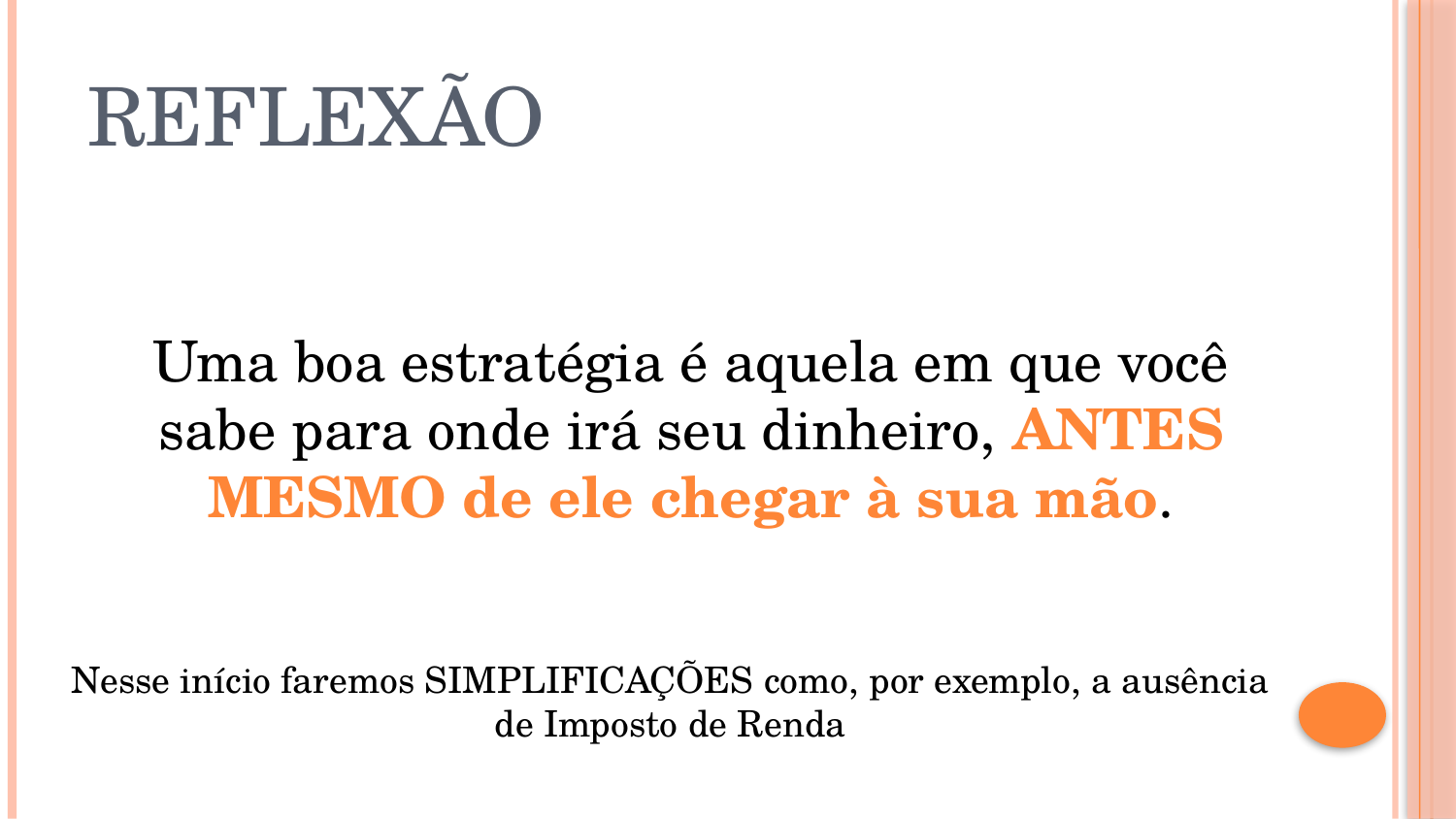

# REFLEXÃO
Uma boa estratégia é aquela em que você sabe para onde irá seu dinheiro, ANTES MESMO de ele chegar à sua mão.
Nesse início faremos SIMPLIFICAÇÕES como, por exemplo, a ausência de Imposto de Renda